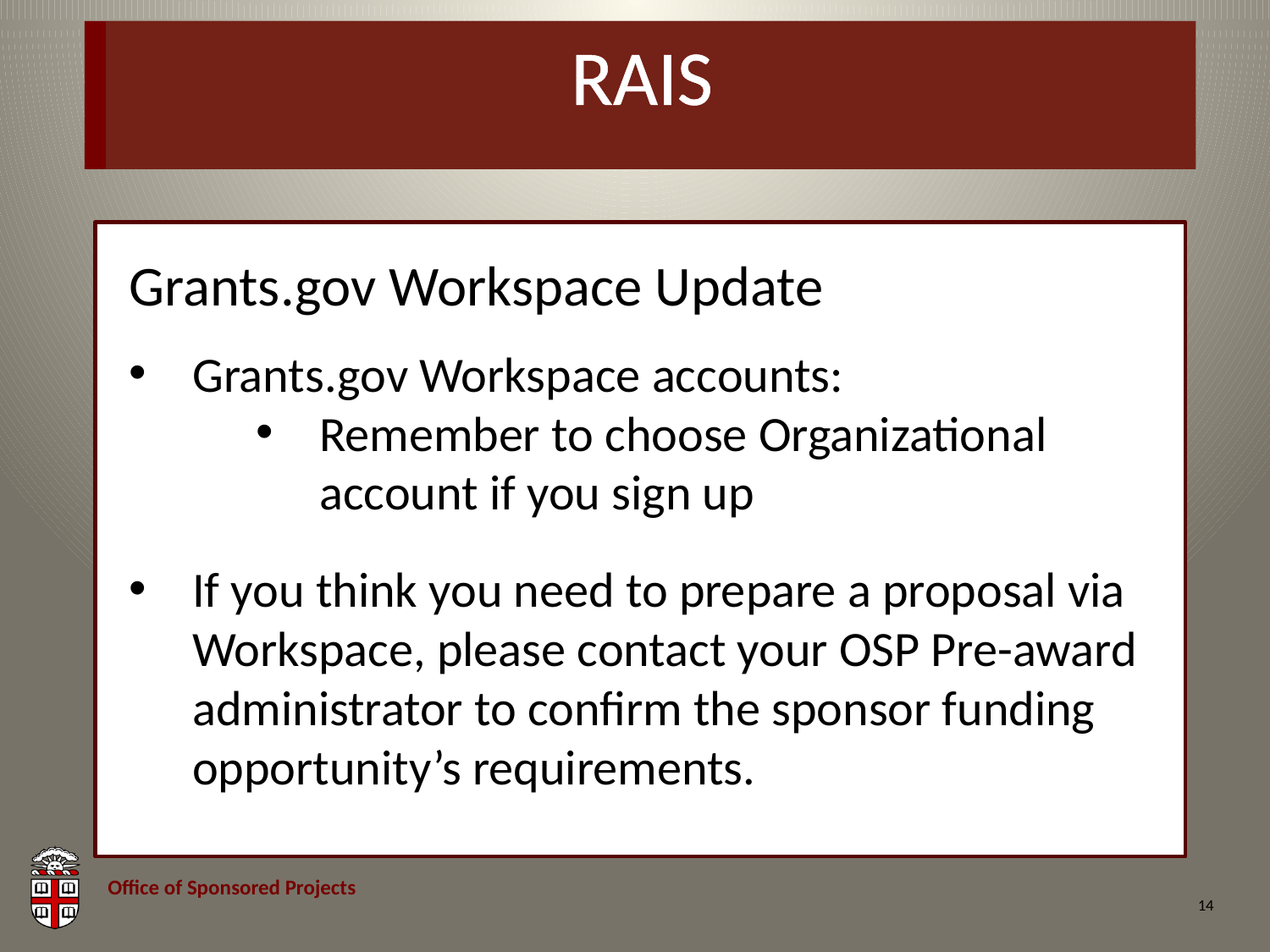

# RAIS
Grants.gov Workspace Update

Grants.gov Workspace accounts:
Remember to choose Organizational account if you sign up

If you think you need to prepare a proposal via Workspace, please contact your OSP Pre-award administrator to confirm the sponsor funding opportunity’s requirements.

14